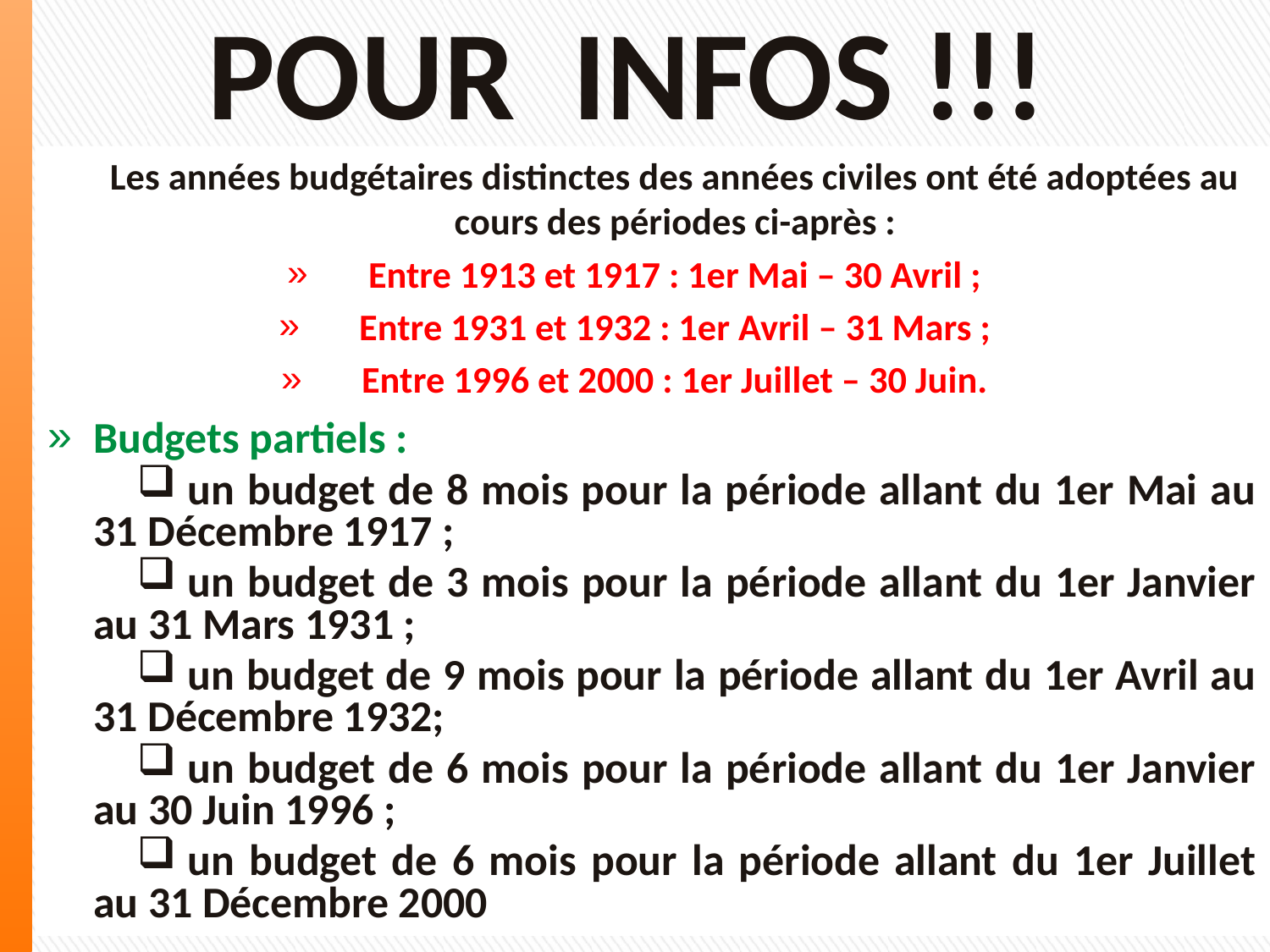

# POUR  INFOS !!!
Les années budgétaires distinctes des années civiles ont été adoptées au cours des périodes ci-après :
Entre 1913 et 1917 : 1er Mai – 30 Avril ;
Entre 1931 et 1932 : 1er Avril – 31 Mars ;
Entre 1996 et 2000 : 1er Juillet – 30 Juin.
Budgets partiels :
un budget de 8 mois pour la période allant du 1er Mai au 31 Décembre 1917 ;
un budget de 3 mois pour la période allant du 1er Janvier au 31 Mars 1931 ;
un budget de 9 mois pour la période allant du 1er Avril au 31 Décembre 1932;
un budget de 6 mois pour la période allant du 1er Janvier au 30 Juin 1996 ;
un budget de 6 mois pour la période allant du 1er Juillet au 31 Décembre 2000
www.tifawt.com - 2019-